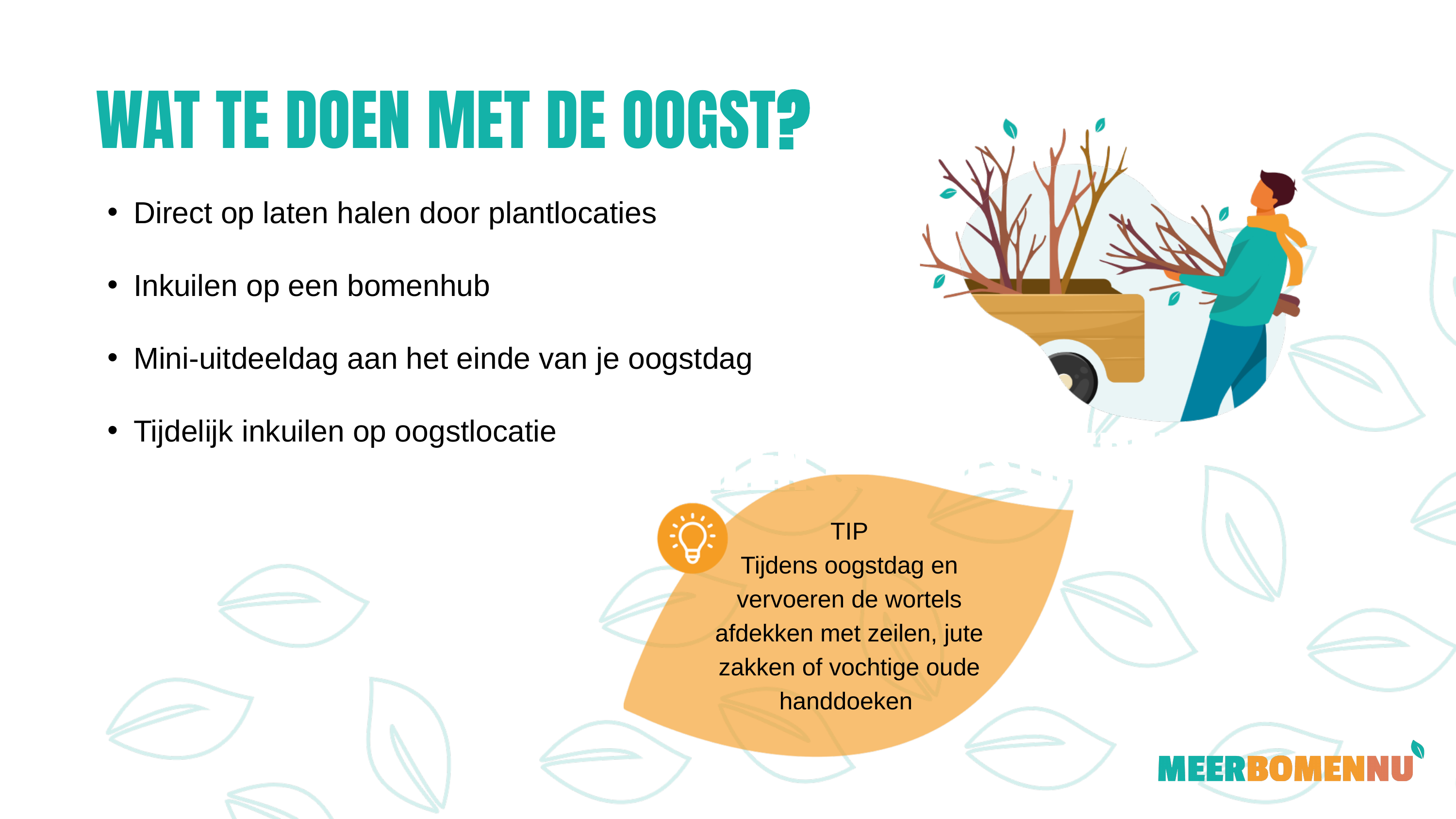

WAT TE DOEN MET DE OOGST?
Direct op laten halen door plantlocaties

Inkuilen op een bomenhub

Mini-uitdeeldag aan het einde van je oogstdag

Tijdelijk inkuilen op oogstlocatie

SORTEREN, BUNDELEN & REGISTREREN

TIP
Tijdens oogstdag en vervoeren de wortels afdekken met zeilen, jute zakken of vochtige oude handdoeken